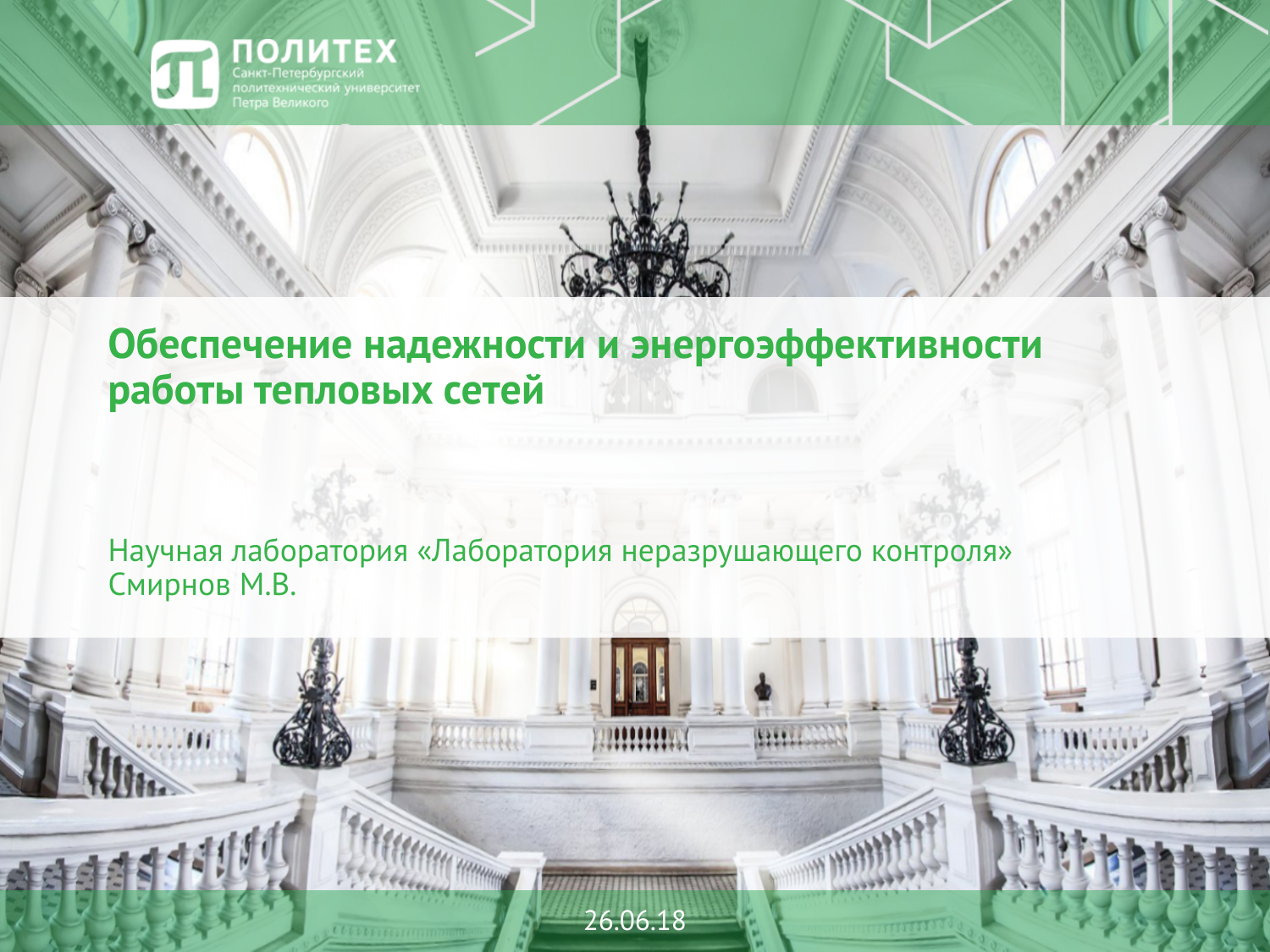

# Обеспечение надежности и энергоэффективности работы тепловых сетей
Научная лаборатория «Лаборатория неразрушающего контроля»
Смирнов М.В.
26.06.18